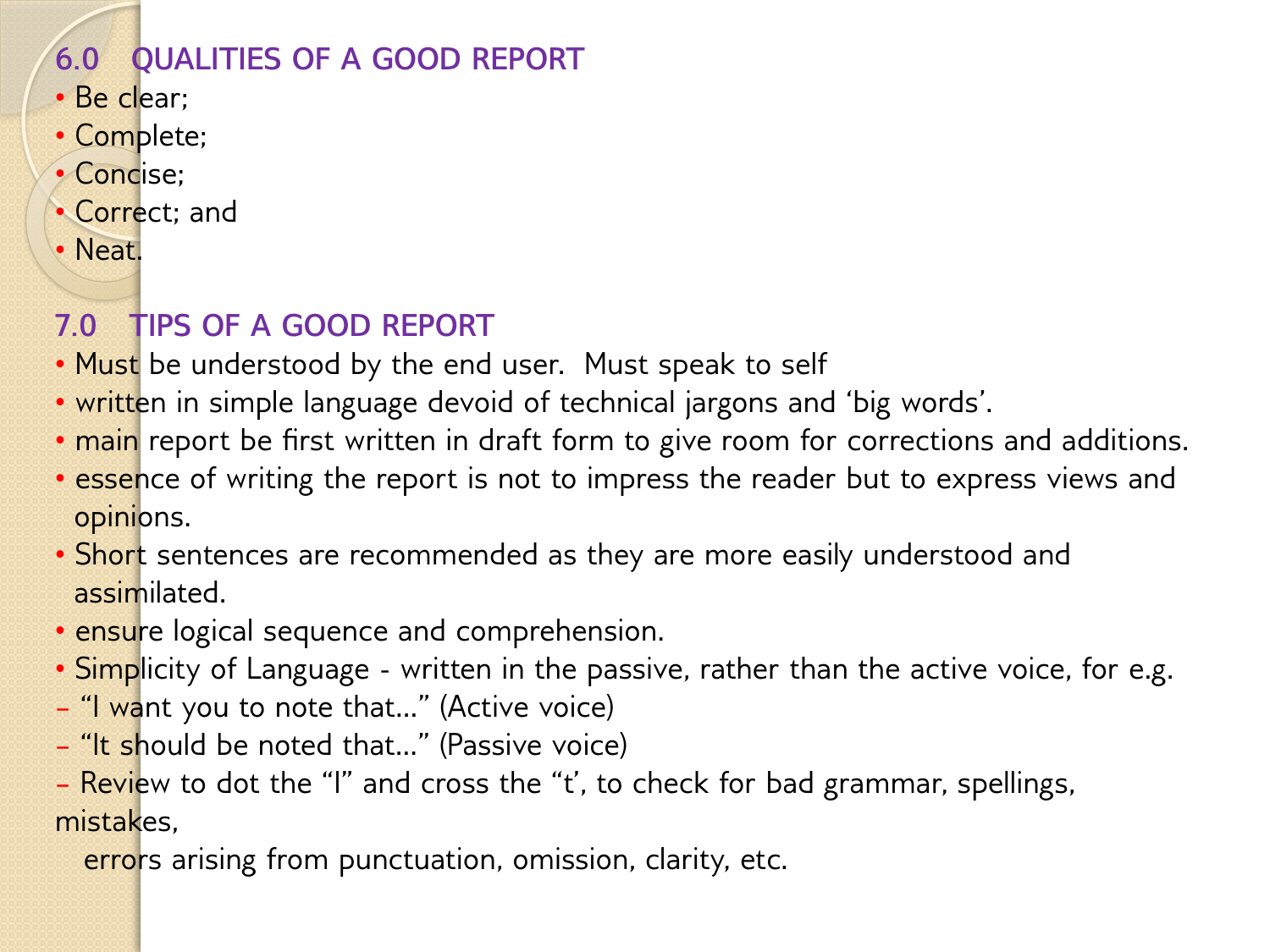

6.0   QUALITIES OF A GOOD REPORT
• Be clear;
• Complete;
• Concise;
• Correct; and
• Neat.

7.0   TIPS OF A GOOD REPORT
• Must be understood by the end user.  Must speak to self
• written in simple language devoid of technical jargons and ‘big words’.
• main report be first written in draft form to give room for corrections and additions.
• essence of writing the report is not to impress the reader but to express views and
  opinions.
• Short sentences are recommended as they are more easily understood and
  assimilated.
• ensure logical sequence and comprehension.
• Simplicity of Language - written in the passive, rather than the active voice, for e.g.
– “I want you to note that…” (Active voice)
– “It should be noted that…” (Passive voice)
– Review to dot the “I” and cross the “t’, to check for bad grammar, spellings, mistakes,
   errors arising from punctuation, omission, clarity, etc.